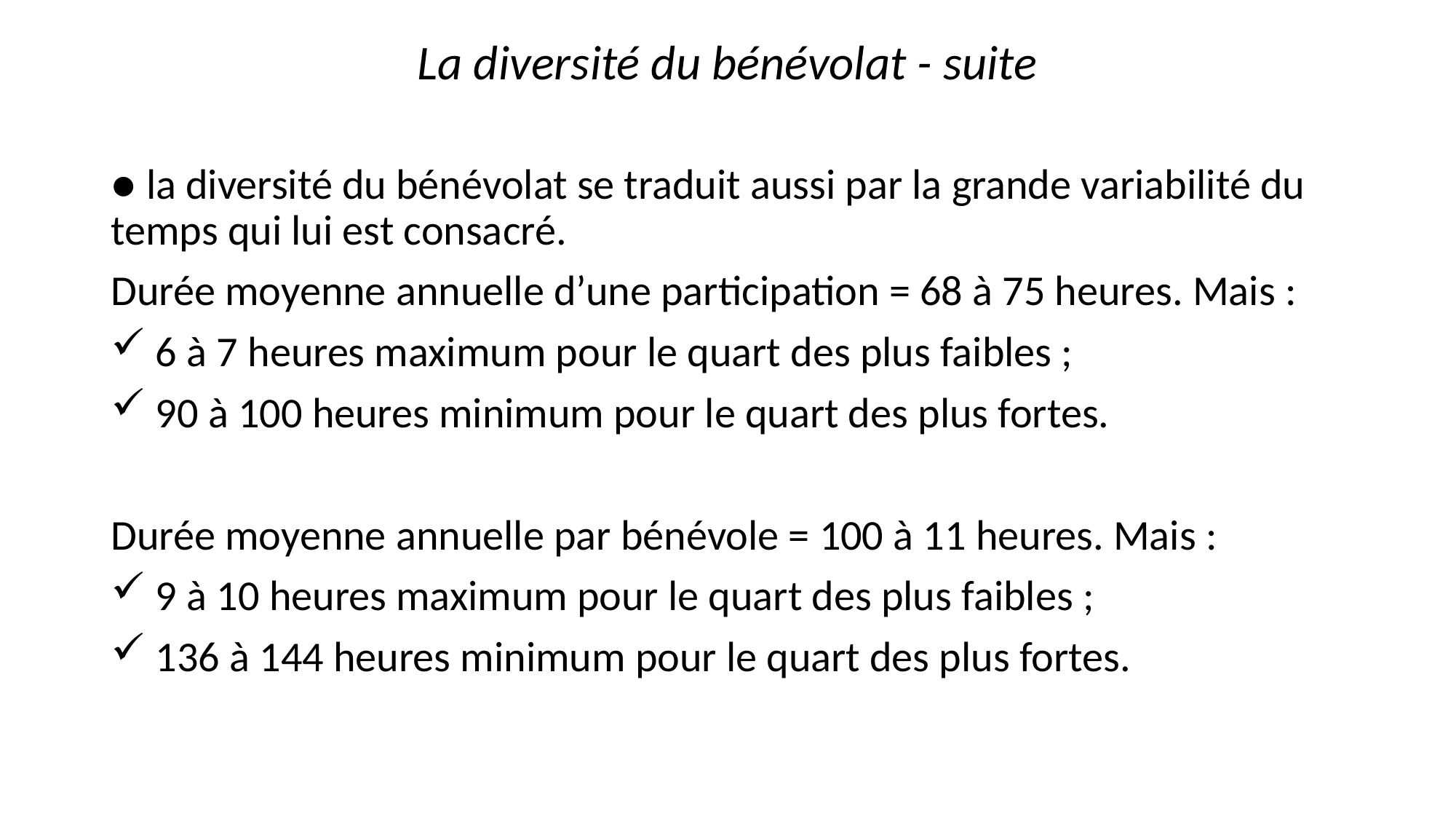

# La diversité du bénévolat - suite
● la diversité du bénévolat se traduit aussi par la grande variabilité du temps qui lui est consacré.
Durée moyenne annuelle d’une participation = 68 à 75 heures. Mais :
 6 à 7 heures maximum pour le quart des plus faibles ;
 90 à 100 heures minimum pour le quart des plus fortes.

Durée moyenne annuelle par bénévole = 100 à 11 heures. Mais :
 9 à 10 heures maximum pour le quart des plus faibles ;
 136 à 144 heures minimum pour le quart des plus fortes.